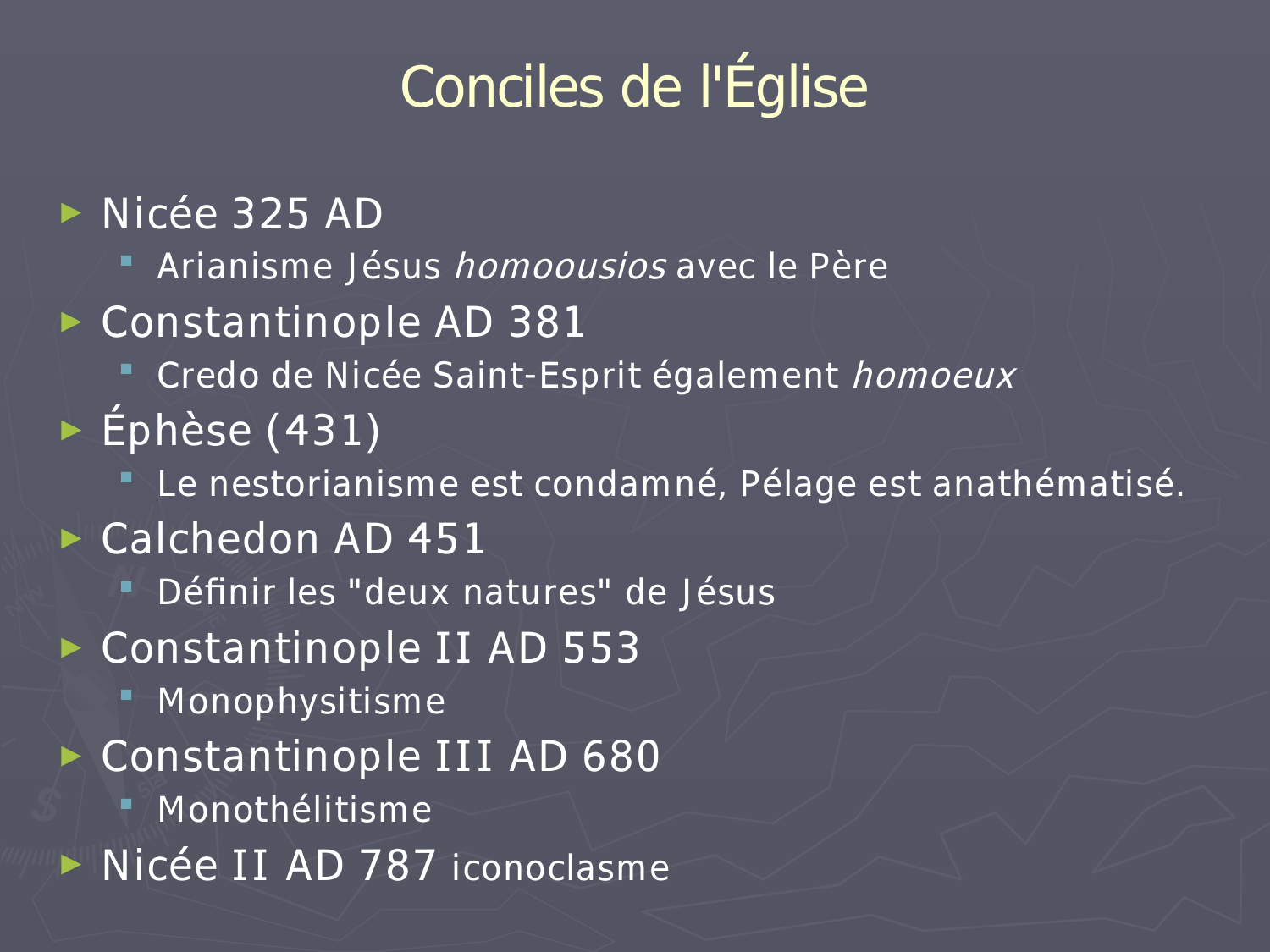

# Conciles de l'Église
Nicée 325 AD
Arianisme Jésus homoousios avec le Père
Constantinople AD 381
Credo de Nicée Saint-Esprit également homoeux
Éphèse (431)
Le nestorianisme est condamné, Pélage est anathématisé.
Calchedon AD 451
Définir les "deux natures" de Jésus
Constantinople II AD 553
Monophysitisme
Constantinople III AD 680
Monothélitisme
Nicée II AD 787 iconoclasme